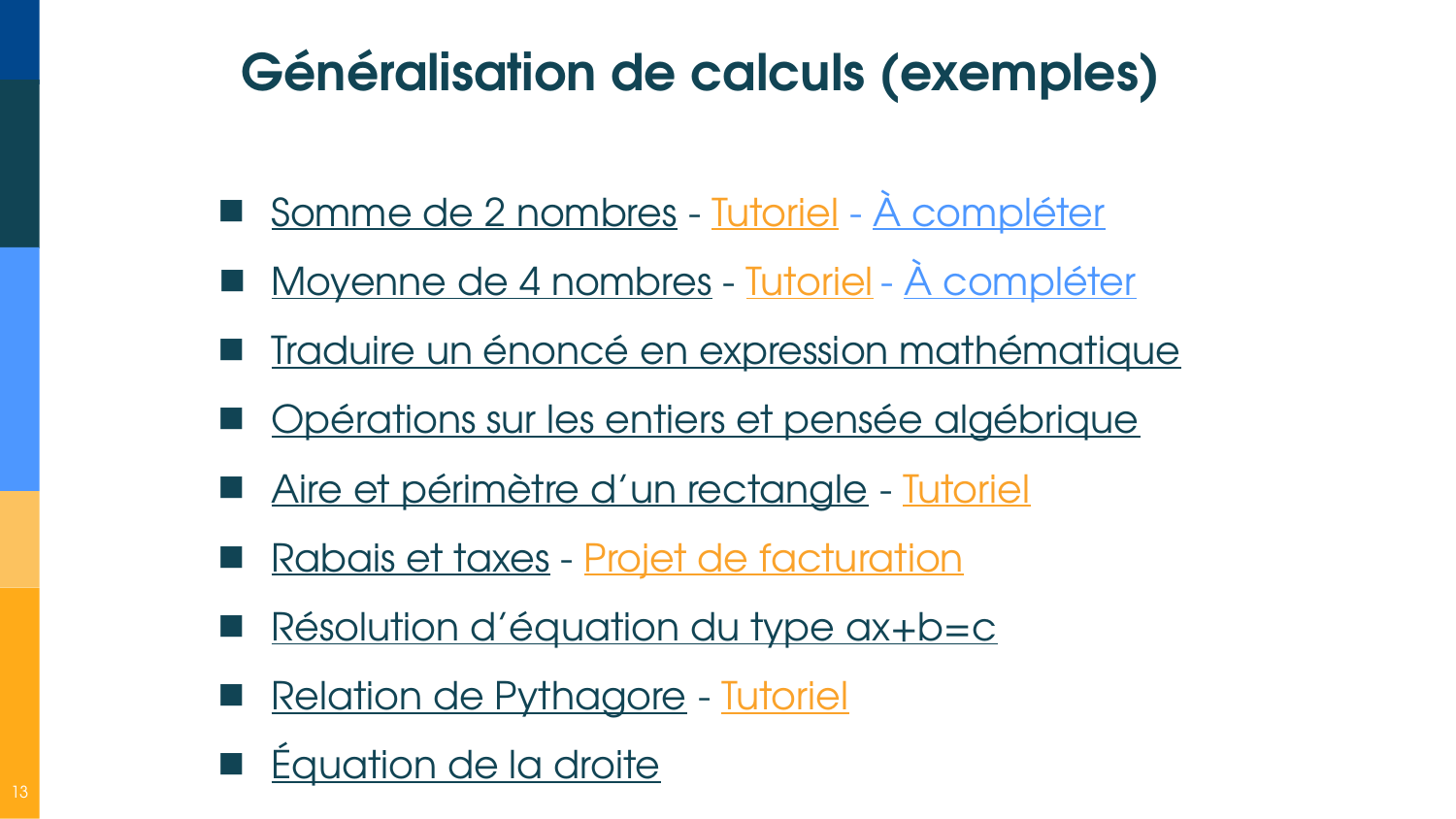

Généralisation de calculs (exemples)
Somme de 2 nombres - Tutoriel - À compléter
Moyenne de 4 nombres - Tutoriel - À compléter
Traduire un énoncé en expression mathématique
Opérations sur les entiers et pensée algébrique
Aire et périmètre d’un rectangle - Tutoriel
Rabais et taxes - Projet de facturation
Résolution d’équation du type ax+b=c
Relation de Pythagore - Tutoriel
Équation de la droite
13